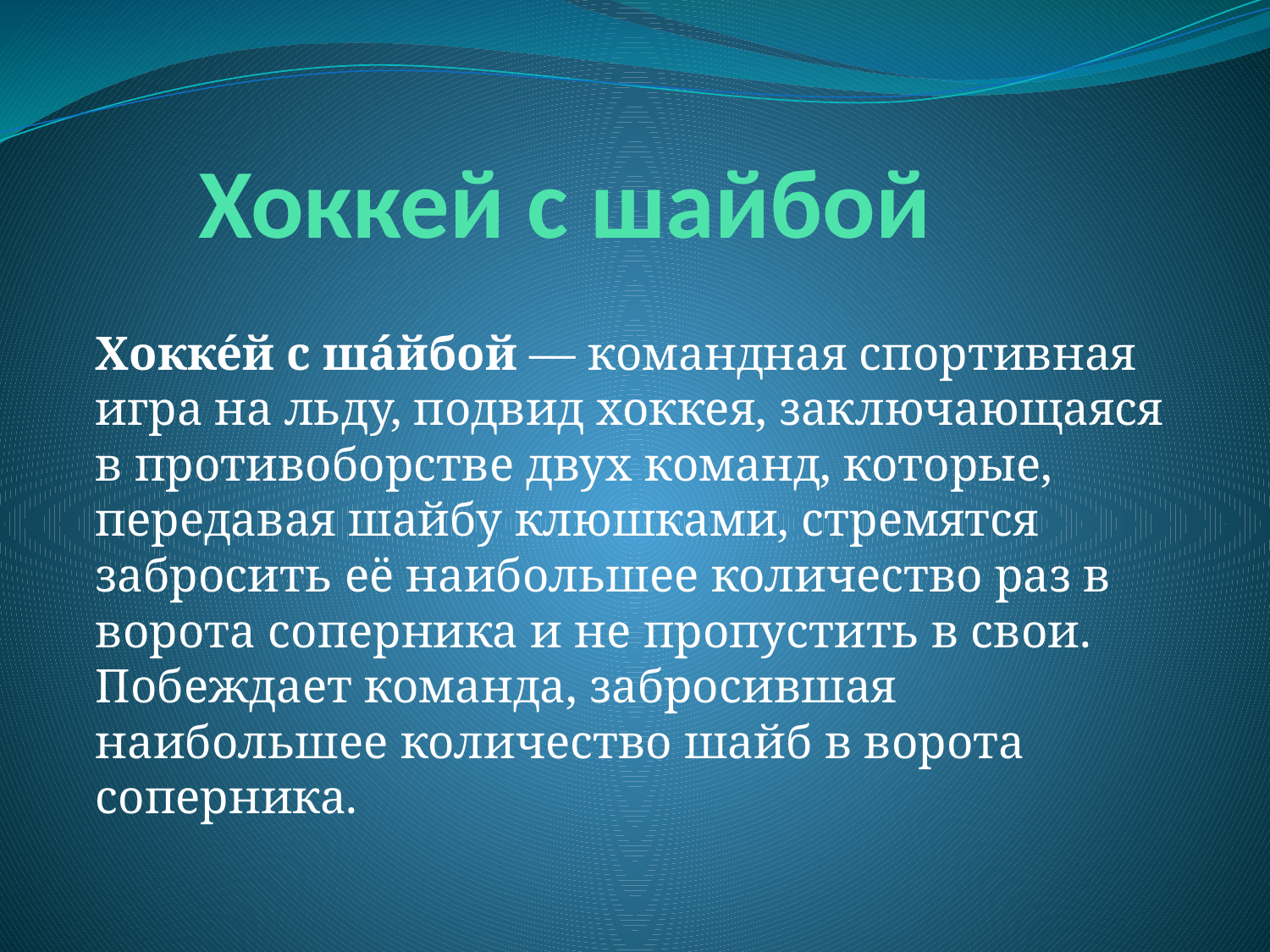

# Хоккей с шайбой
Хокке́й с ша́йбой — командная спортивная игра на льду, подвид хоккея, заключающаяся в противоборстве двух команд, которые, передавая шайбу клюшками, стремятся забросить её наибольшее количество раз в ворота соперника и не пропустить в свои. Побеждает команда, забросившая наибольшее количество шайб в ворота соперника.